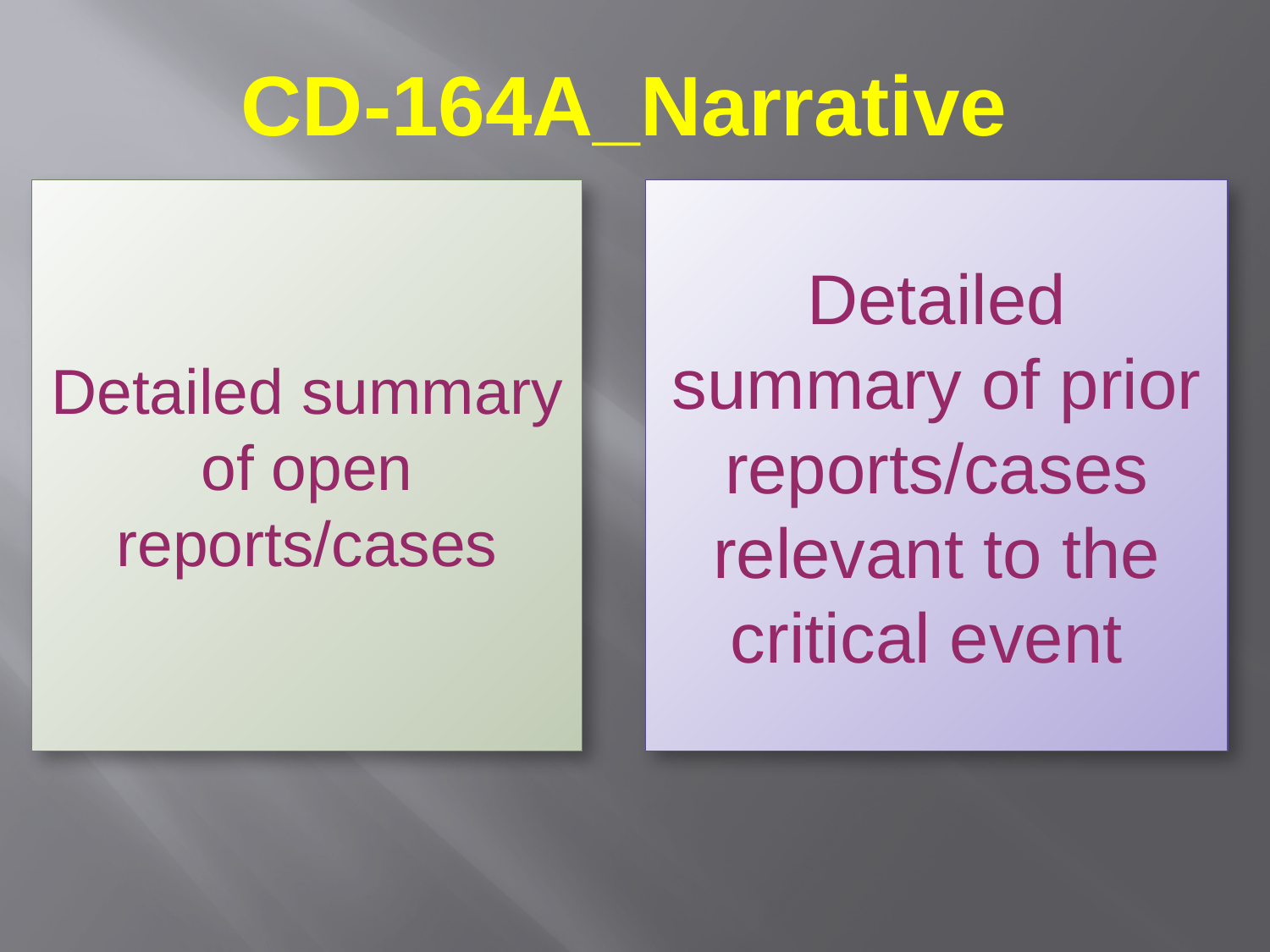

# CD-164A_Narrative
Detailed summary of open reports/cases
Detailed summary of prior reports/cases relevant to the critical event